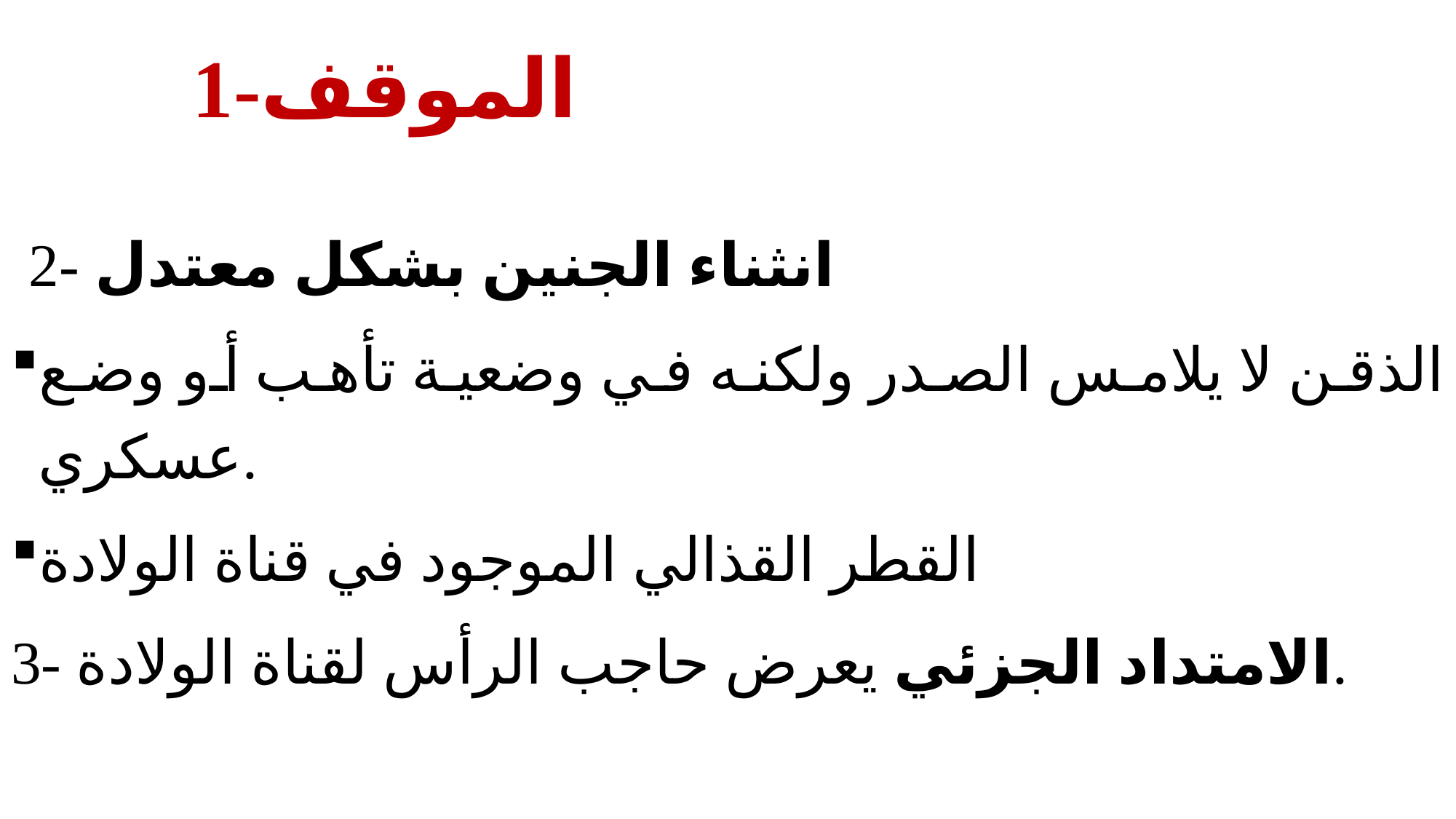

# 1-الموقف
 2- انثناء الجنين بشكل معتدل
الذقن لا يلامس الصدر ولكنه في وضعية تأهب أو وضع عسكري.
القطر القذالي الموجود في قناة الولادة
3- الامتداد الجزئي يعرض حاجب الرأس لقناة الولادة.